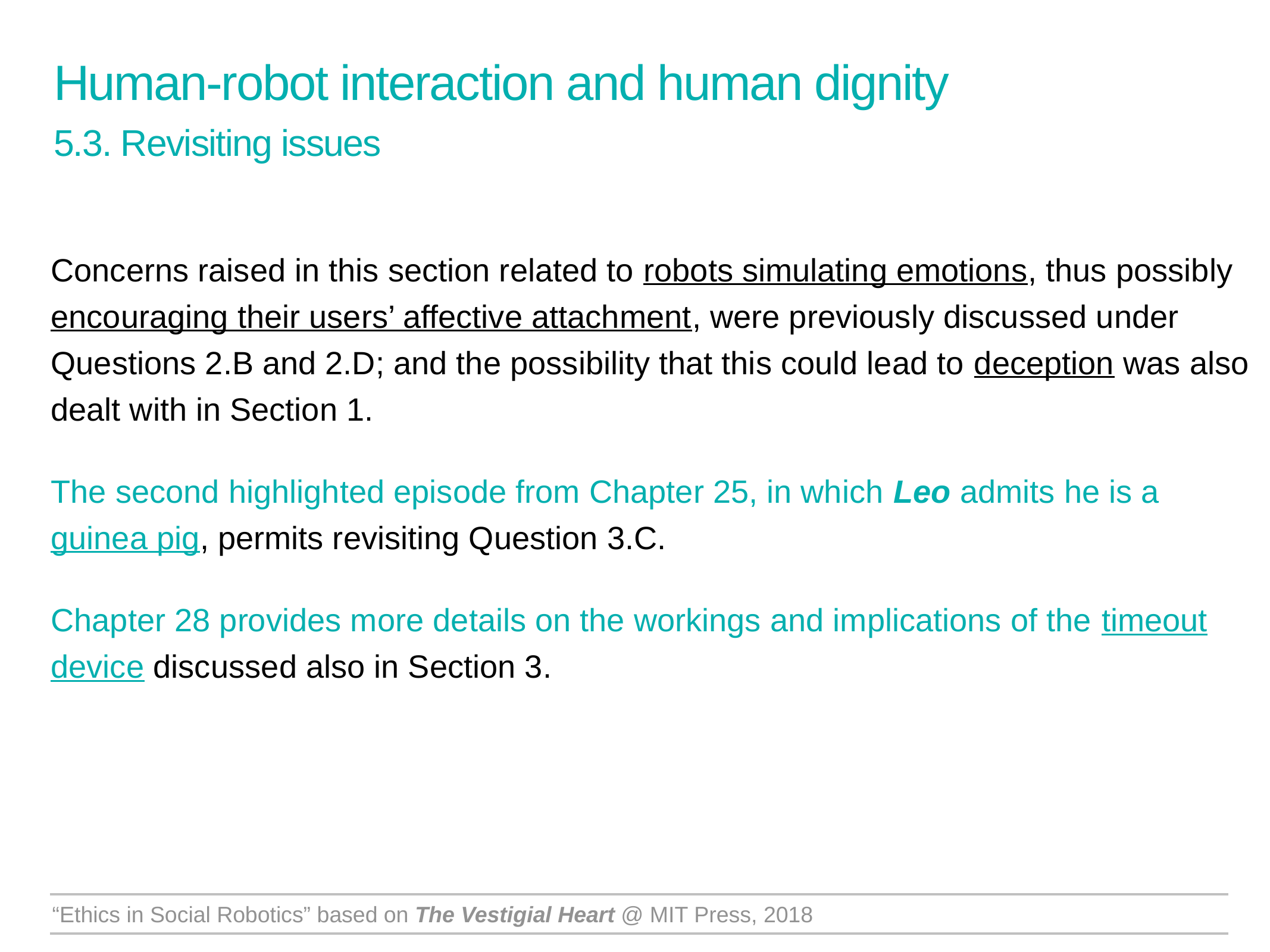

Human-robot interaction and human dignity
5.3. Revisiting issues
Concerns raised in this section related to robots simulating emotions, thus possibly encouraging their users’ affective attachment, were previously discussed under Questions 2.B and 2.D; and the possibility that this could lead to deception was also dealt with in Section 1.
The second highlighted episode from Chapter 25, in which Leo admits he is a guinea pig, permits revisiting Question 3.C.
Chapter 28 provides more details on the workings and implications of the timeout device discussed also in Section 3.